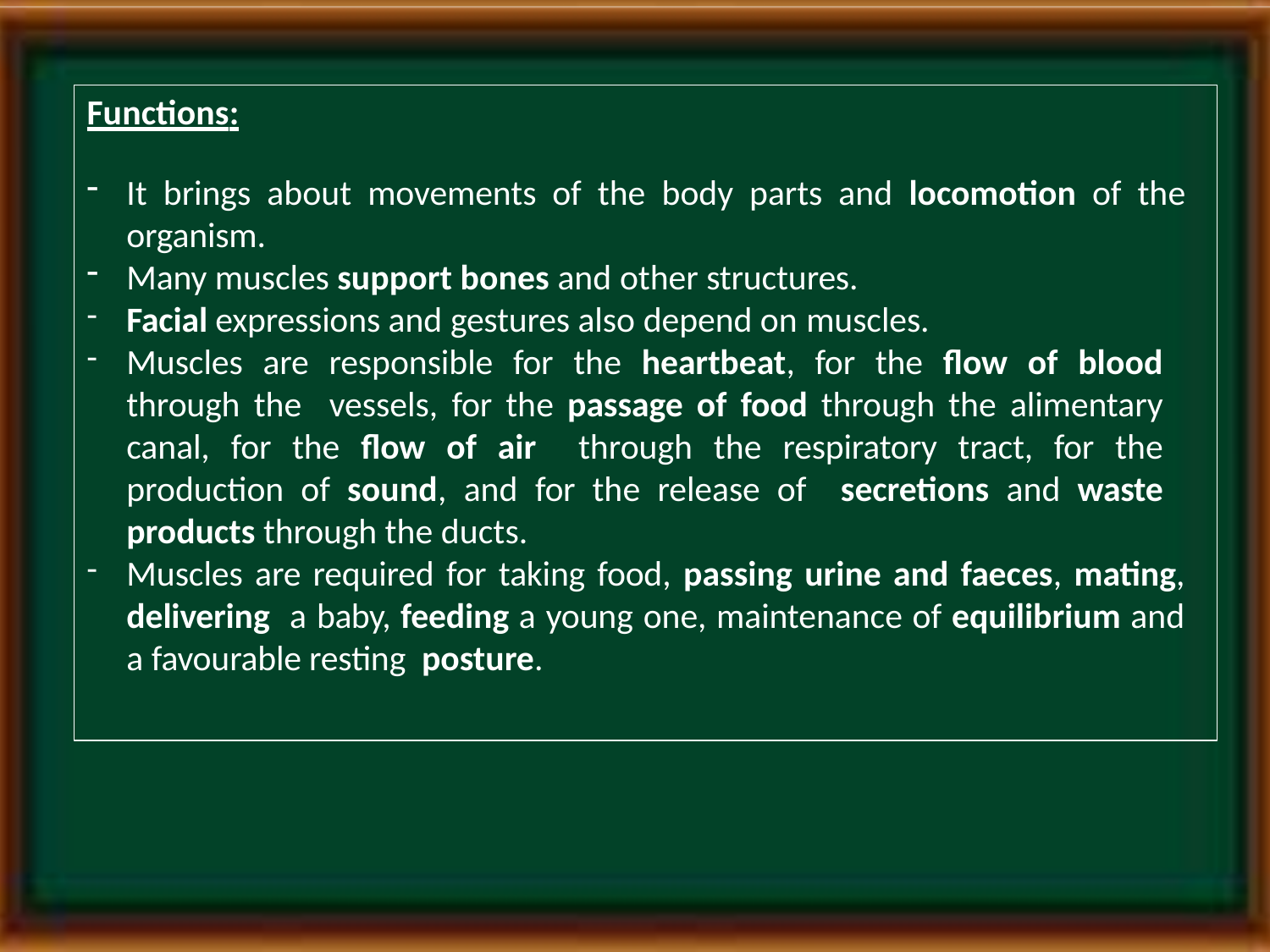

# Functions:
It brings about movements of the body parts and locomotion of the organism.
Many muscles support bones and other structures.
Facial expressions and gestures also depend on muscles.
Muscles are responsible for the heartbeat, for the flow of blood through the  vessels, for the passage of food through the alimentary canal, for the flow of air  through the respiratory tract, for the production of sound, and for the release of  secretions and waste products through the ducts.
Muscles are required for taking food, passing urine and faeces, mating, delivering  a baby, feeding a young one, maintenance of equilibrium and a favourable resting  posture.